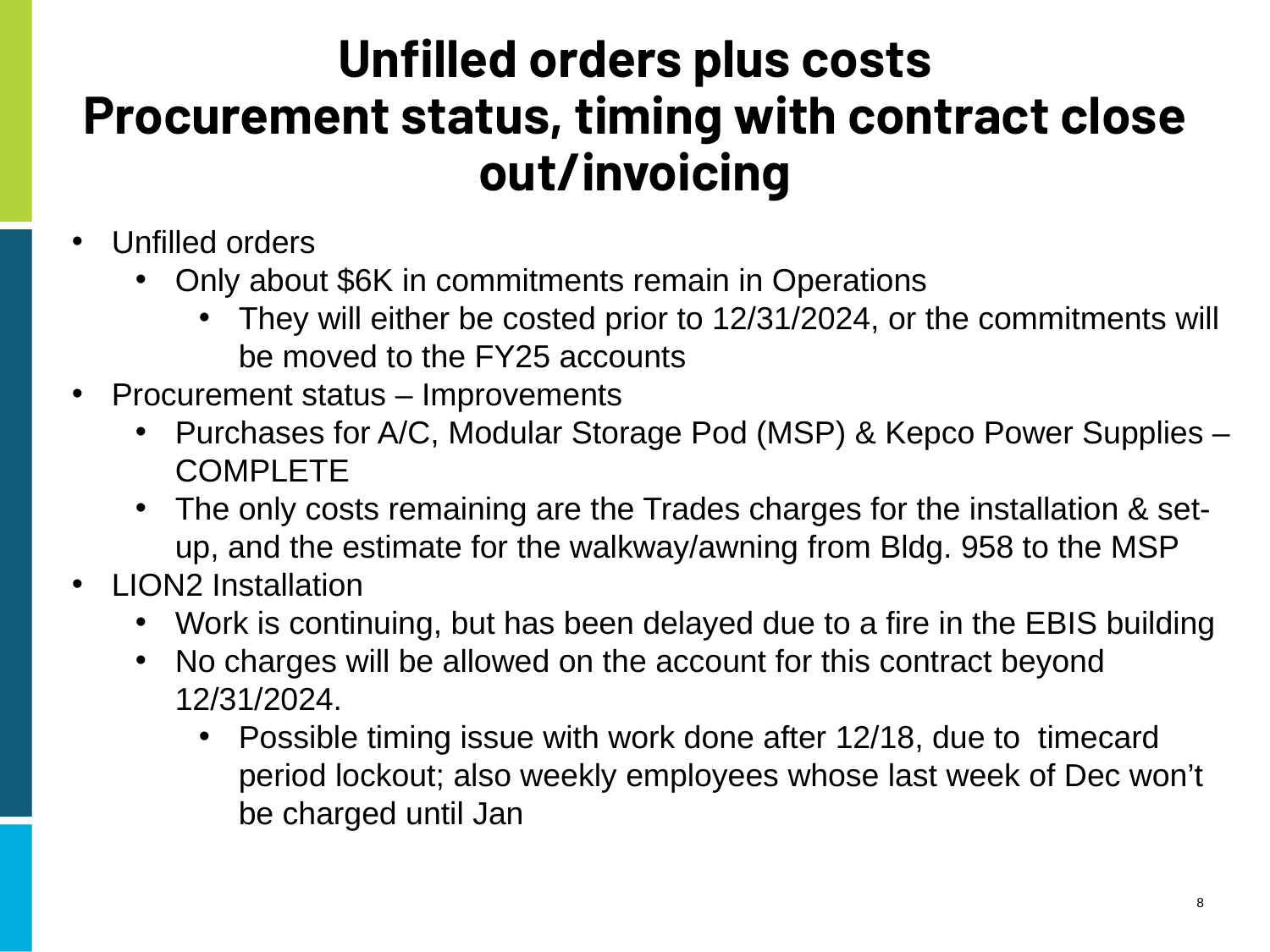

# Unfilled orders plus costs Procurement status, timing with contract close out/invoicing
Unfilled orders
Only about $6K in commitments remain in Operations
They will either be costed prior to 12/31/2024, or the commitments will be moved to the FY25 accounts
Procurement status – Improvements
Purchases for A/C, Modular Storage Pod (MSP) & Kepco Power Supplies – COMPLETE
The only costs remaining are the Trades charges for the installation & set-up, and the estimate for the walkway/awning from Bldg. 958 to the MSP
LION2 Installation
Work is continuing, but has been delayed due to a fire in the EBIS building
No charges will be allowed on the account for this contract beyond 12/31/2024.
Possible timing issue with work done after 12/18, due to  timecard period lockout; also weekly employees whose last week of Dec won’t be charged until Jan

8